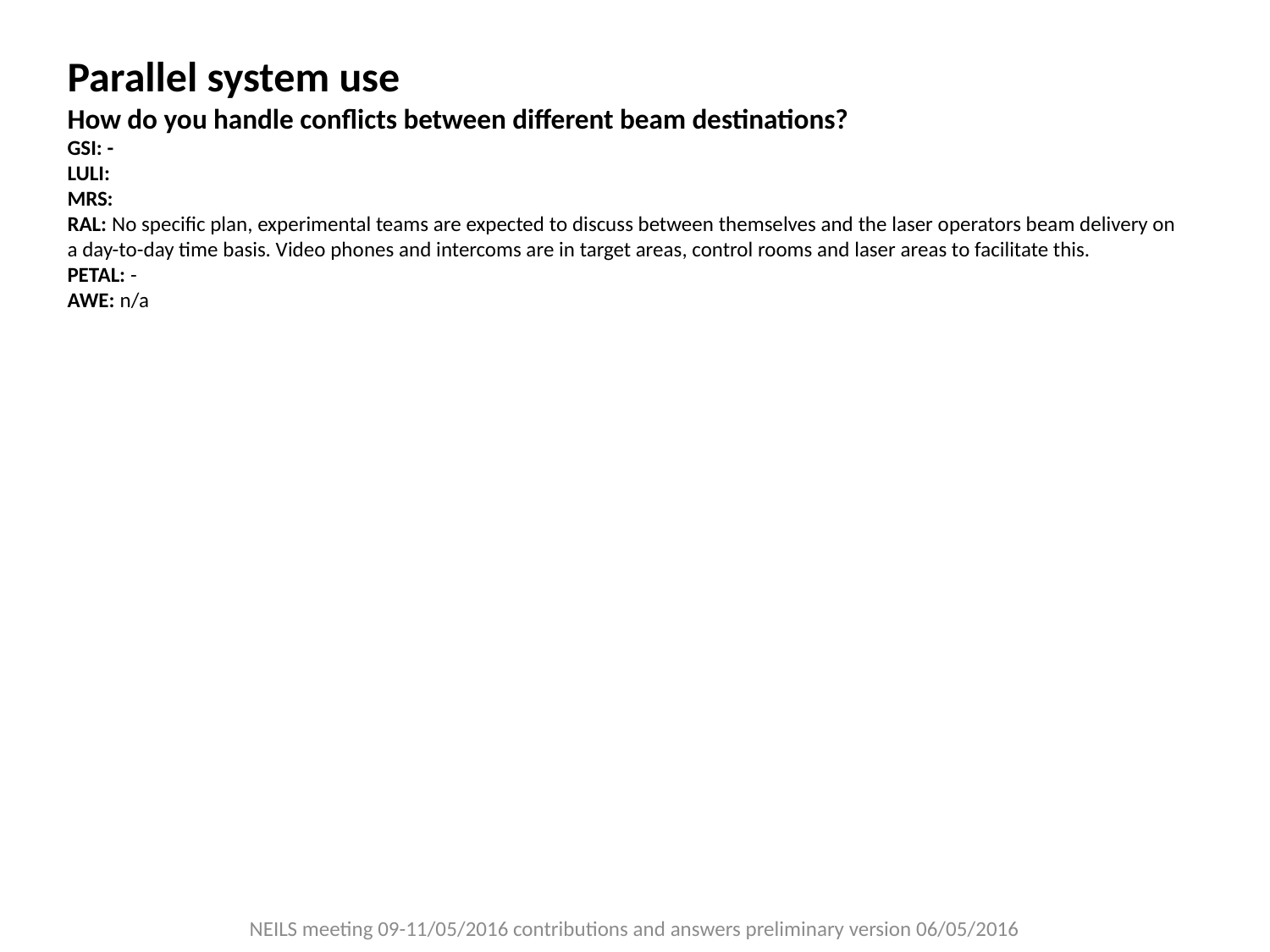

Parallel system use
How do you handle conflicts between different beam destinations?
GSI: -
LULI:
MRS:
RAL: No specific plan, experimental teams are expected to discuss between themselves and the laser operators beam delivery on a day-to-day time basis. Video phones and intercoms are in target areas, control rooms and laser areas to facilitate this.
PETAL: -
AWE: n/a

NEILS meeting 09-11/05/2016 contributions and answers preliminary version 06/05/2016